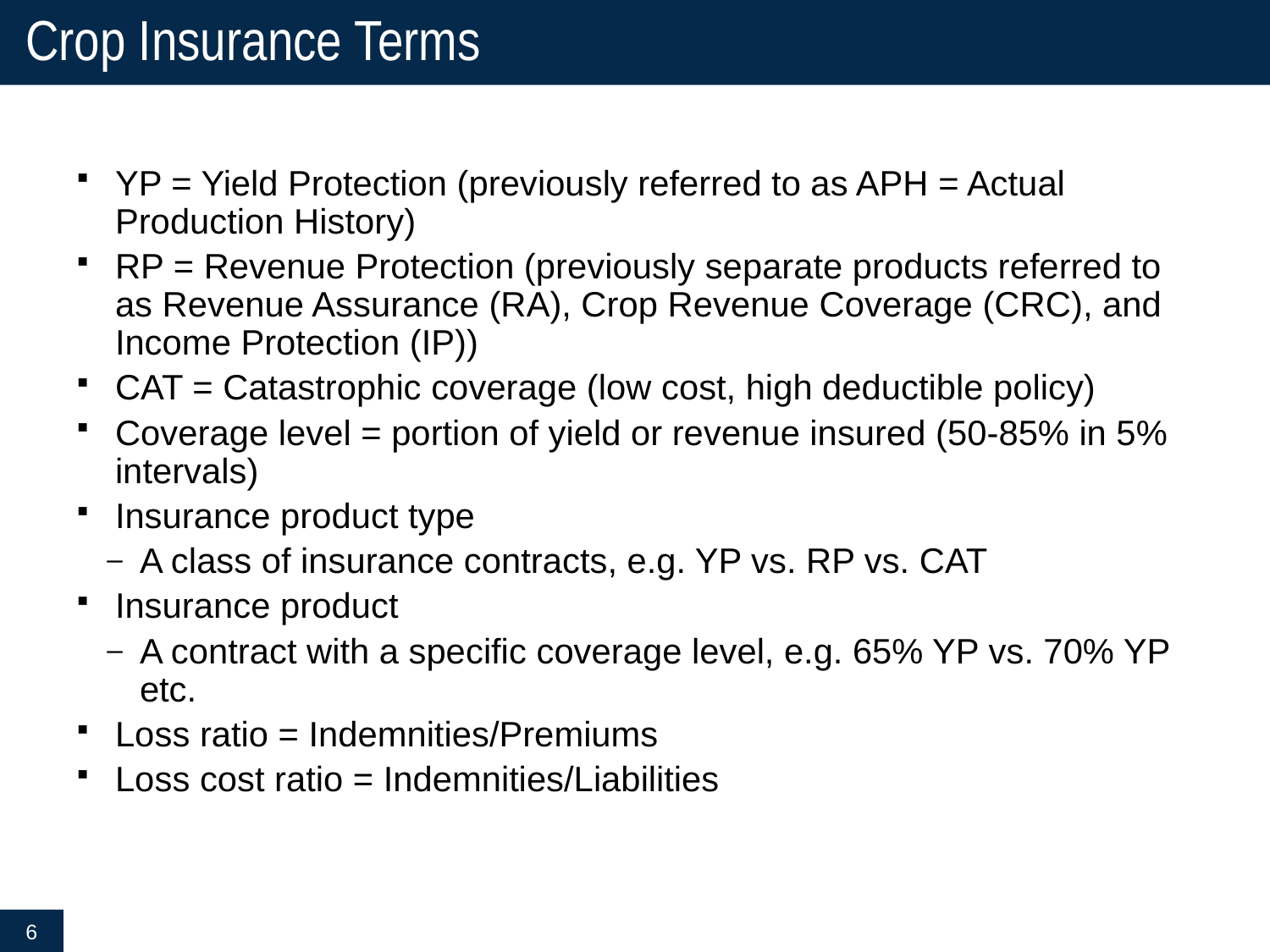

# Crop Insurance Terms
YP = Yield Protection (previously referred to as APH = Actual Production History)
RP = Revenue Protection (previously separate products referred to as Revenue Assurance (RA), Crop Revenue Coverage (CRC), and Income Protection (IP))
CAT = Catastrophic coverage (low cost, high deductible policy)
Coverage level = portion of yield or revenue insured (50-85% in 5% intervals)
Insurance product type
A class of insurance contracts, e.g. YP vs. RP vs. CAT
Insurance product
A contract with a specific coverage level, e.g. 65% YP vs. 70% YP etc.
Loss ratio = Indemnities/Premiums
Loss cost ratio = Indemnities/Liabilities
6